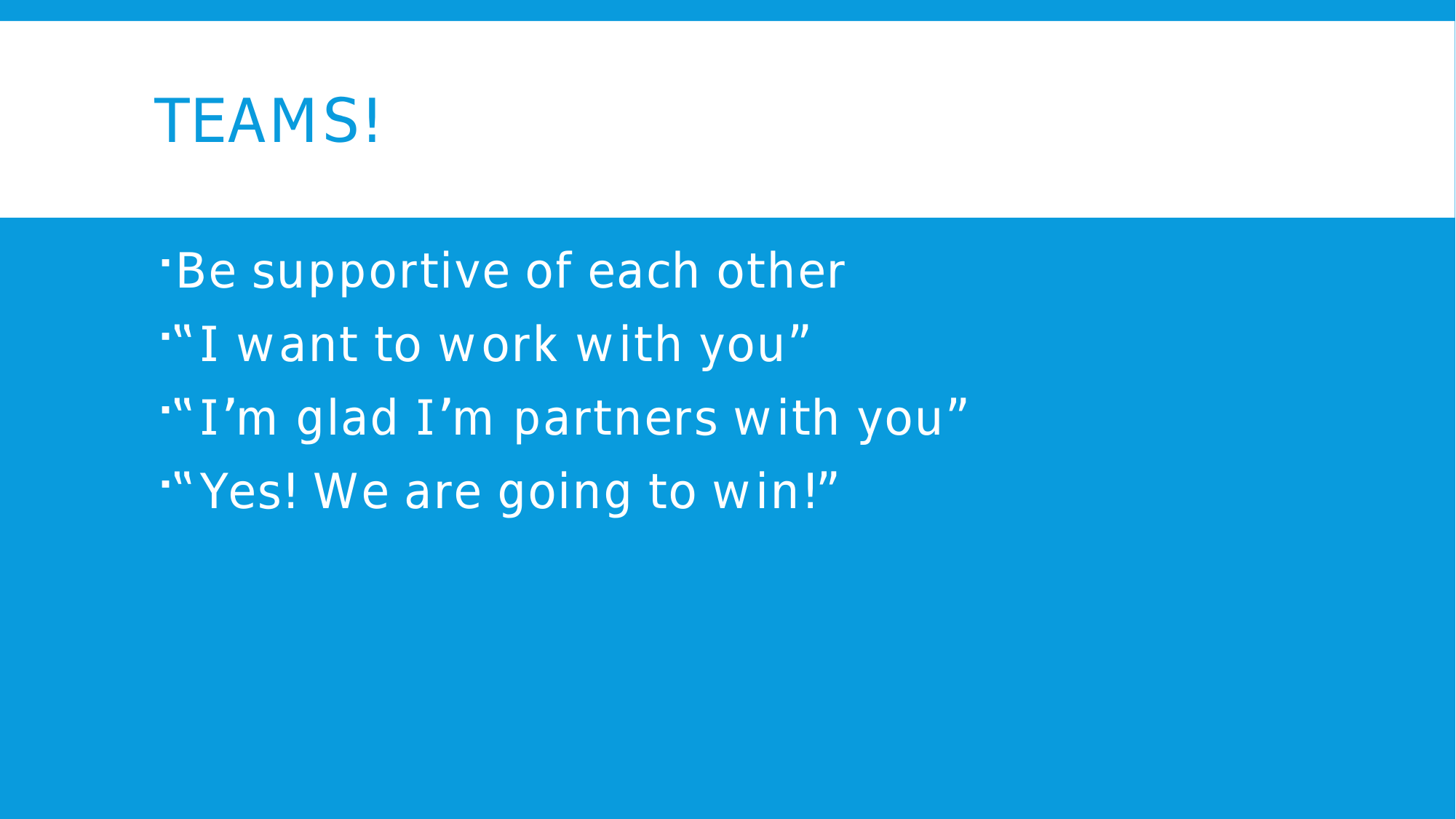

# TEAMS!
Be supportive of each other
“I want to work with you”
“I’m glad I’m partners with you”
“Yes! We are going to win!”